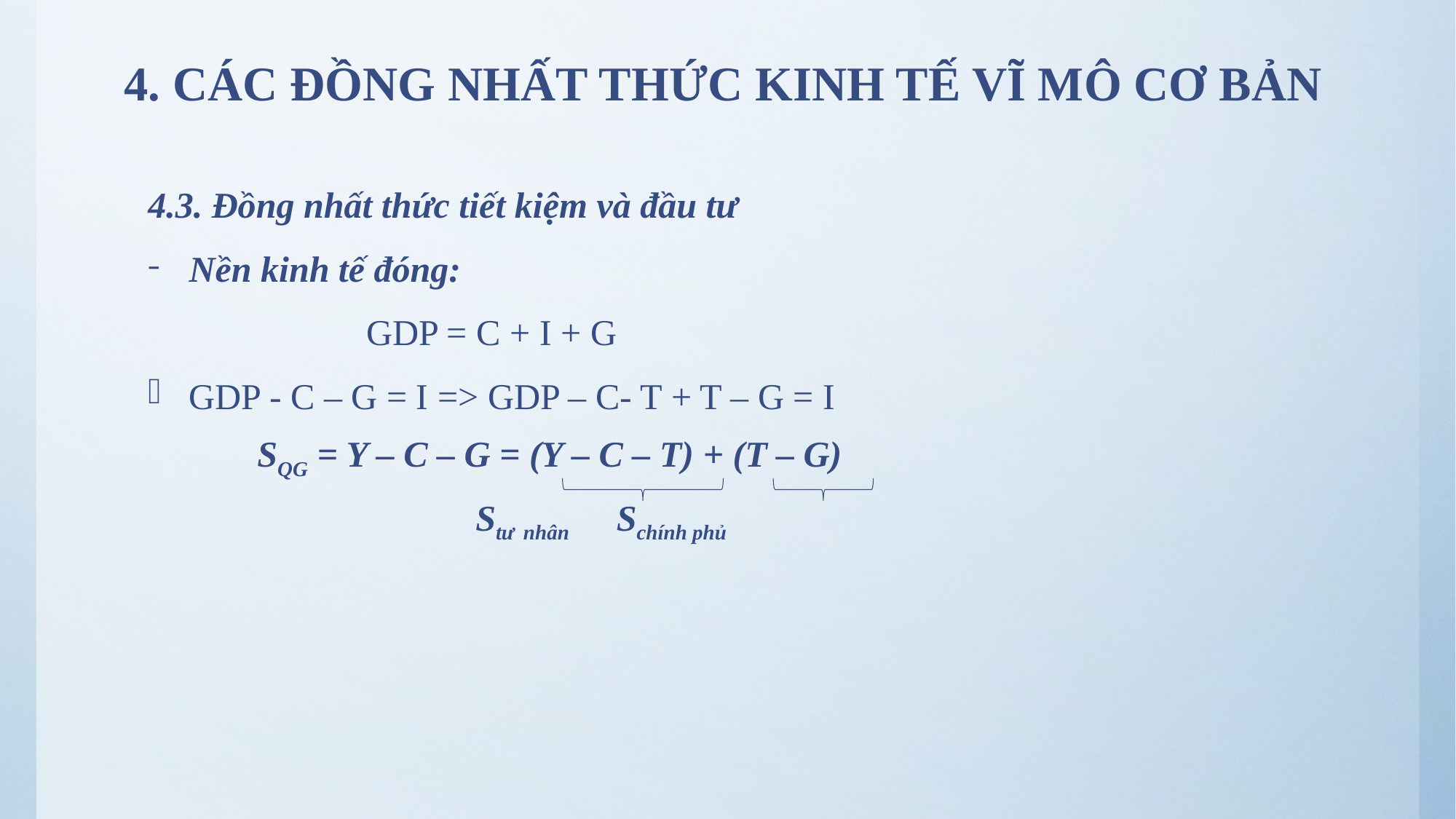

# 4. CÁC ĐỒNG NHẤT THỨC KINH TẾ VĨ MÔ CƠ BẢN
4.3. Đồng nhất thức tiết kiệm và đầu tư
Nền kinh tế đóng:
		GDP = C + I + G
GDP - C – G = I => GDP – C- T + T – G = I
	SQG = Y – C – G = (Y – C – T) + (T – G)
			Stư nhân	      Schính phủ